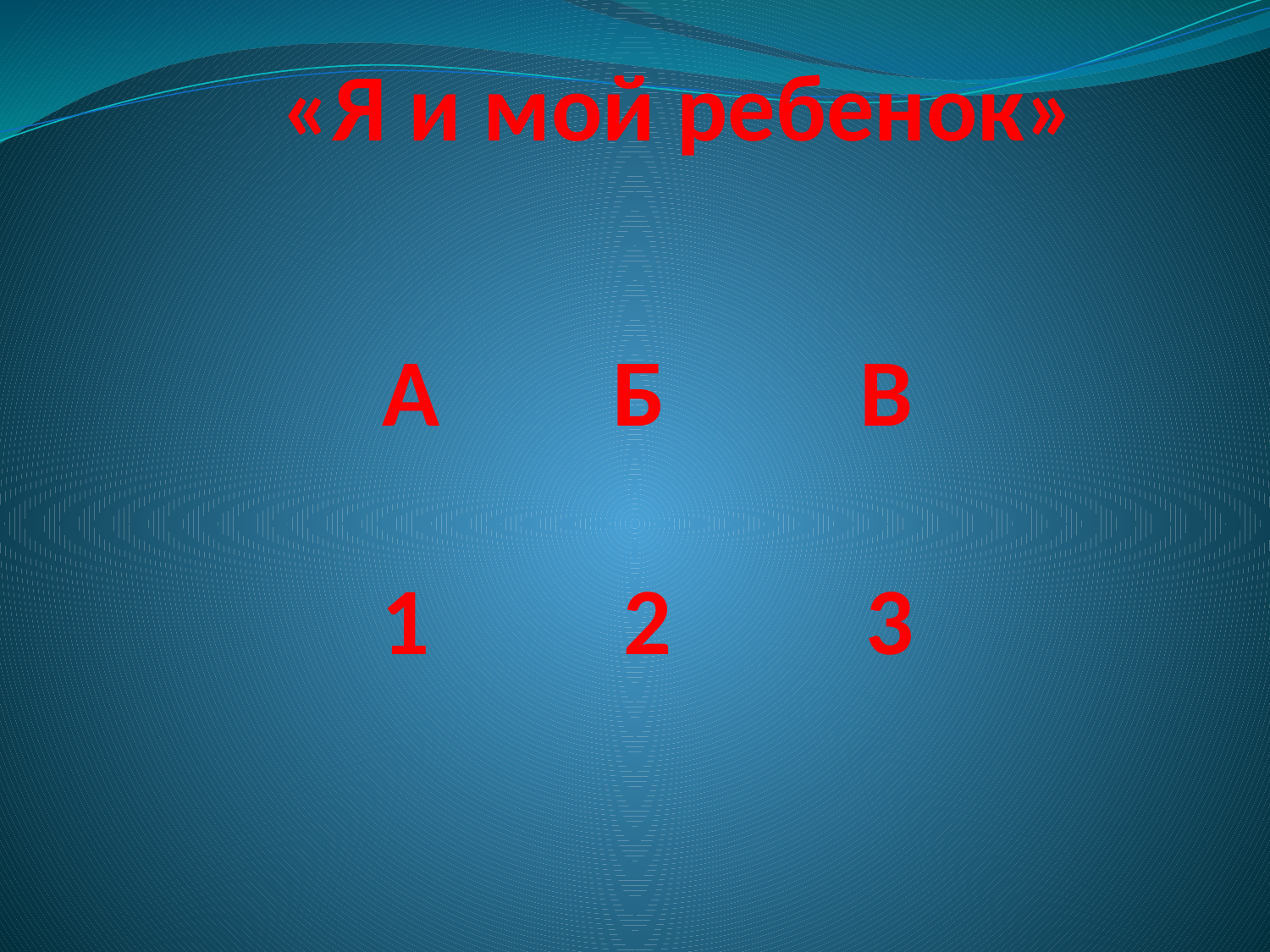

# «Я и мой ребенок»

А        Б         В

1         2         3